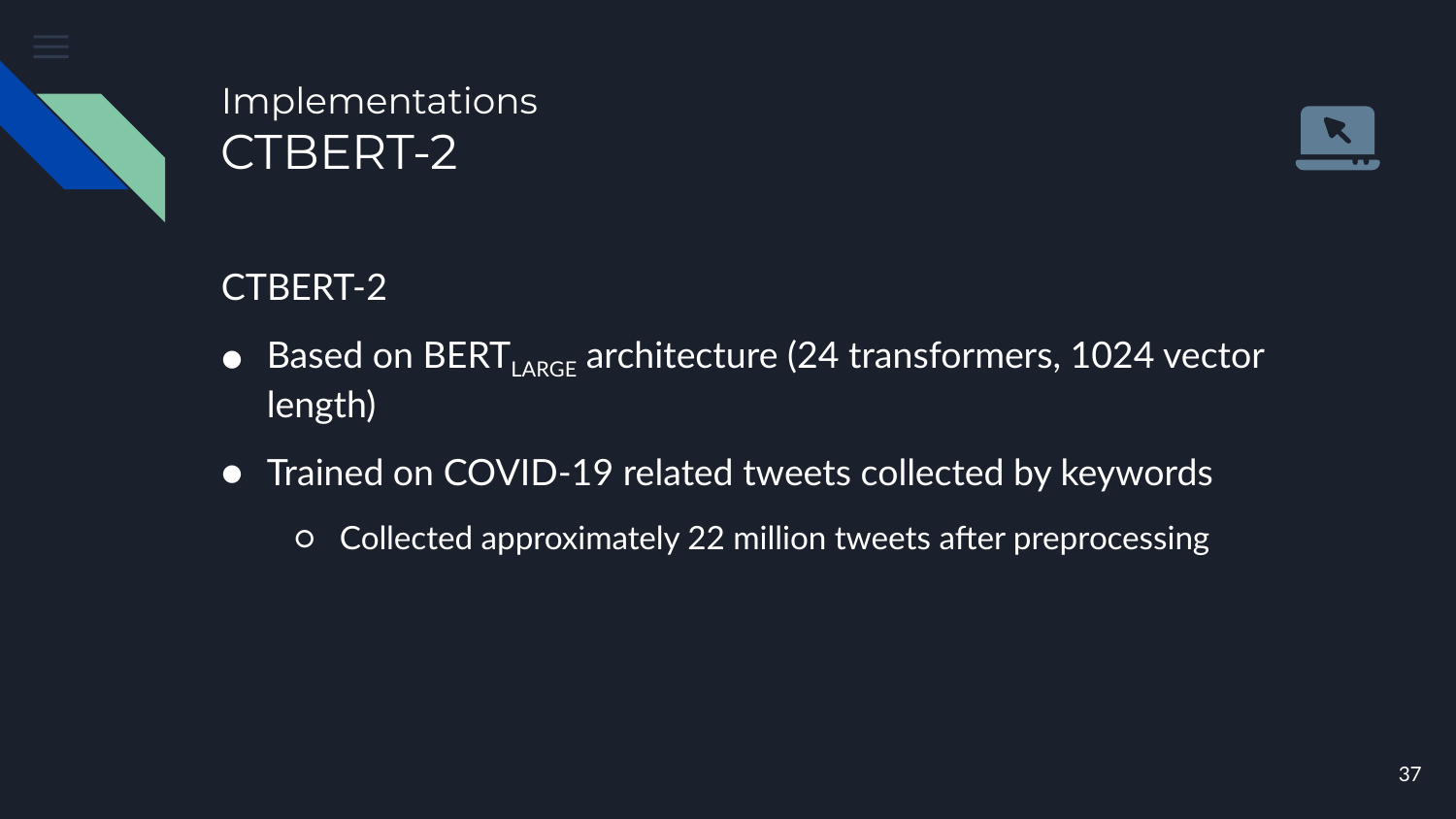

# Implementations CTBERT-2

CTBERT-2
Based on BERTLARGE architecture (24 transformers, 1024 vector length)
Trained on COVID-19 related tweets collected by keywords
Collected approximately 22 million tweets after preprocessing

37